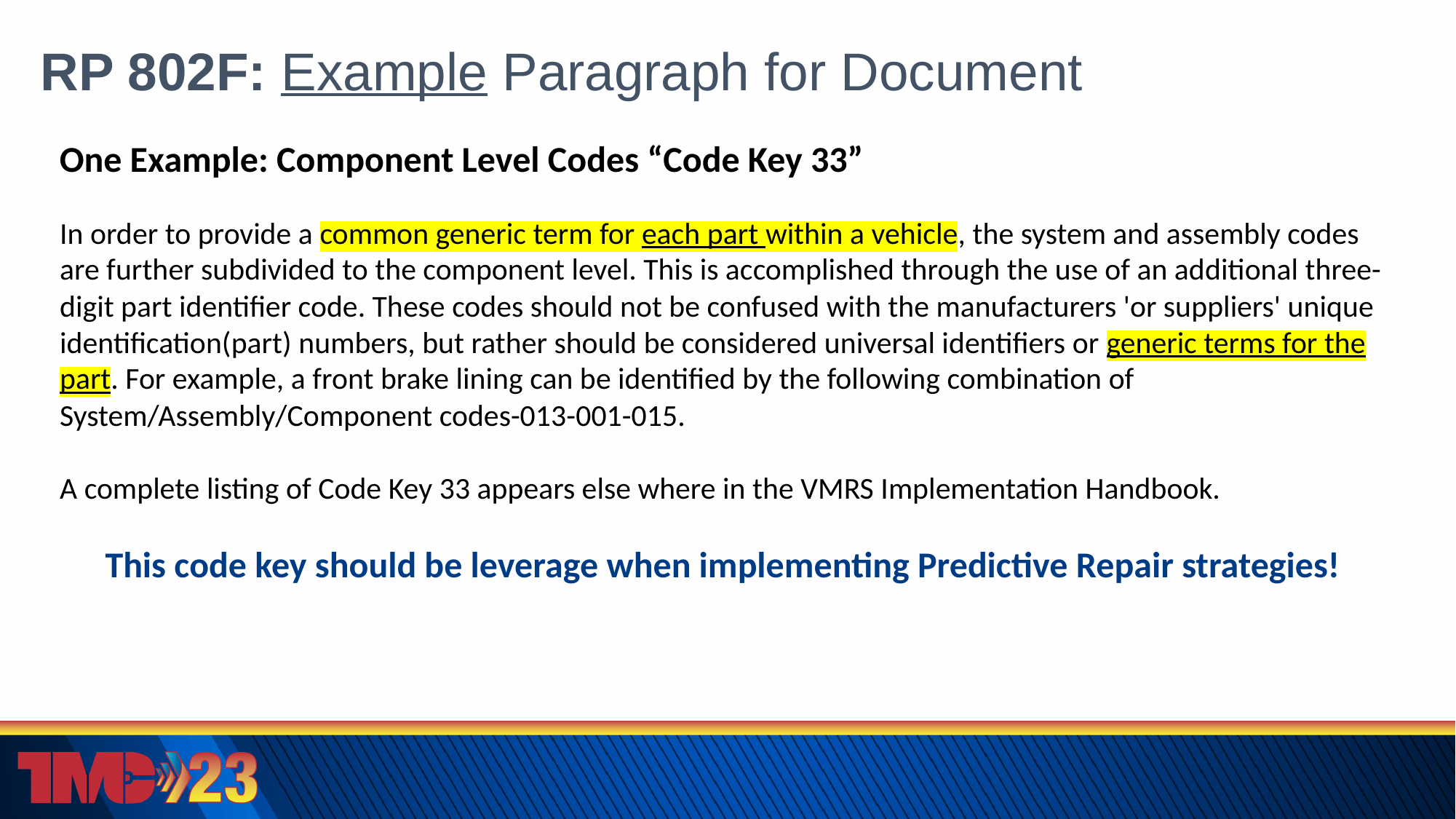

# RP 802F: Example Paragraph for Document
One Example: Component Level Codes “Code Key 33”

In order to provide a common generic term for each part within a vehicle, the system and assembly codes are further subdivided to the component level. This is accomplished through the use of an additional three-digit part identifier code. These codes should not be confused with the manufacturers 'or suppliers' unique identification(part) numbers, but rather should be considered universal identifiers or generic terms for the part. For example, a front brake lining can be identified by the following combination of System/As­sembly/Component codes-013-001-015.

A complete listing of Code Key 33 appears else where in the VMRS Implementation Handbook.

This code key should be leverage when implementing Predictive Repair strategies!